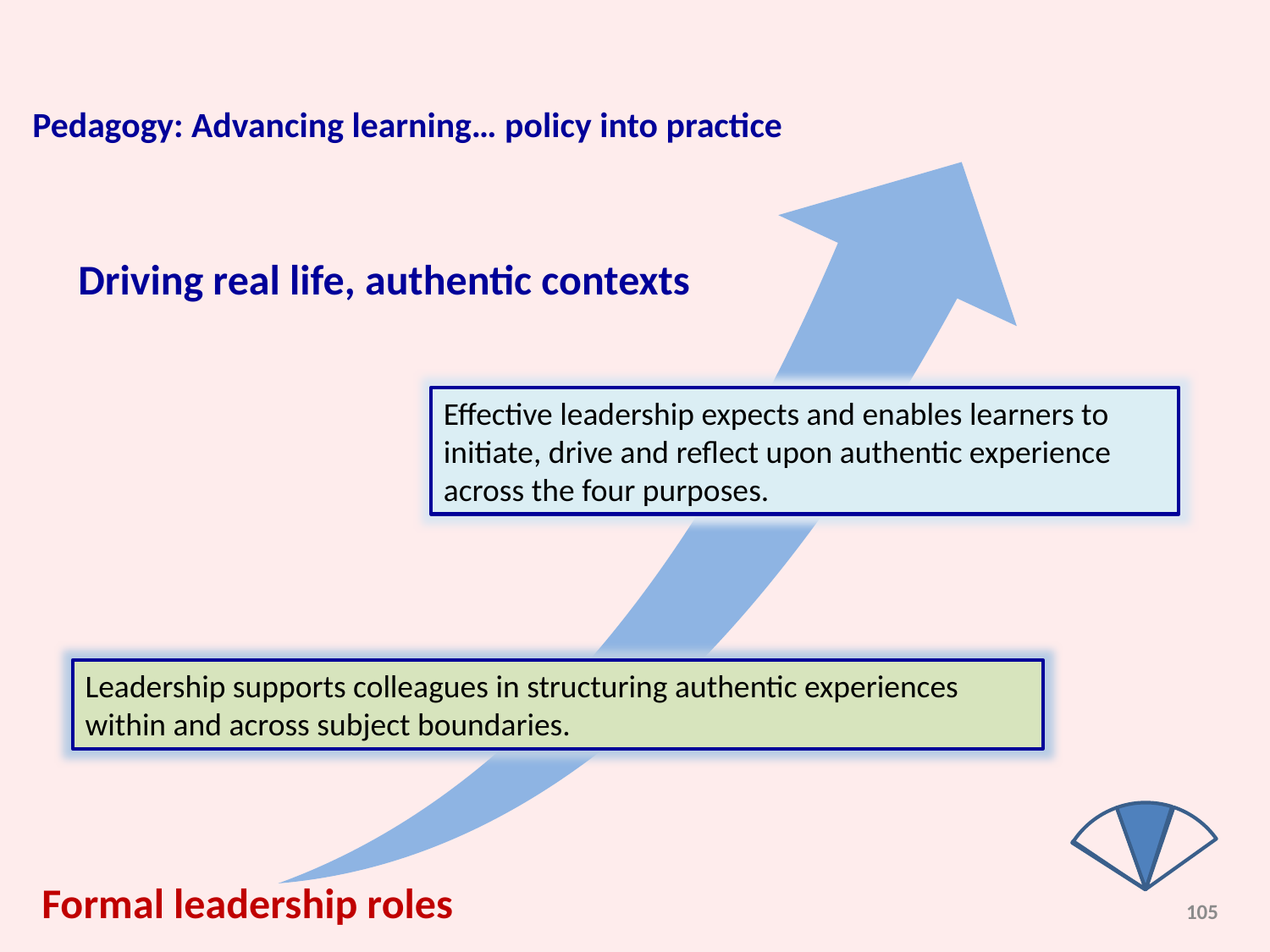

Pedagogy: Advancing learning… policy into practice
Driving real life, authentic contexts

Effective leadership expects and enables learners to initiate, drive and reflect upon authentic experience across the four purposes.
Leadership supports colleagues in structuring authentic experiences within and across subject boundaries.

Formal leadership roles
105